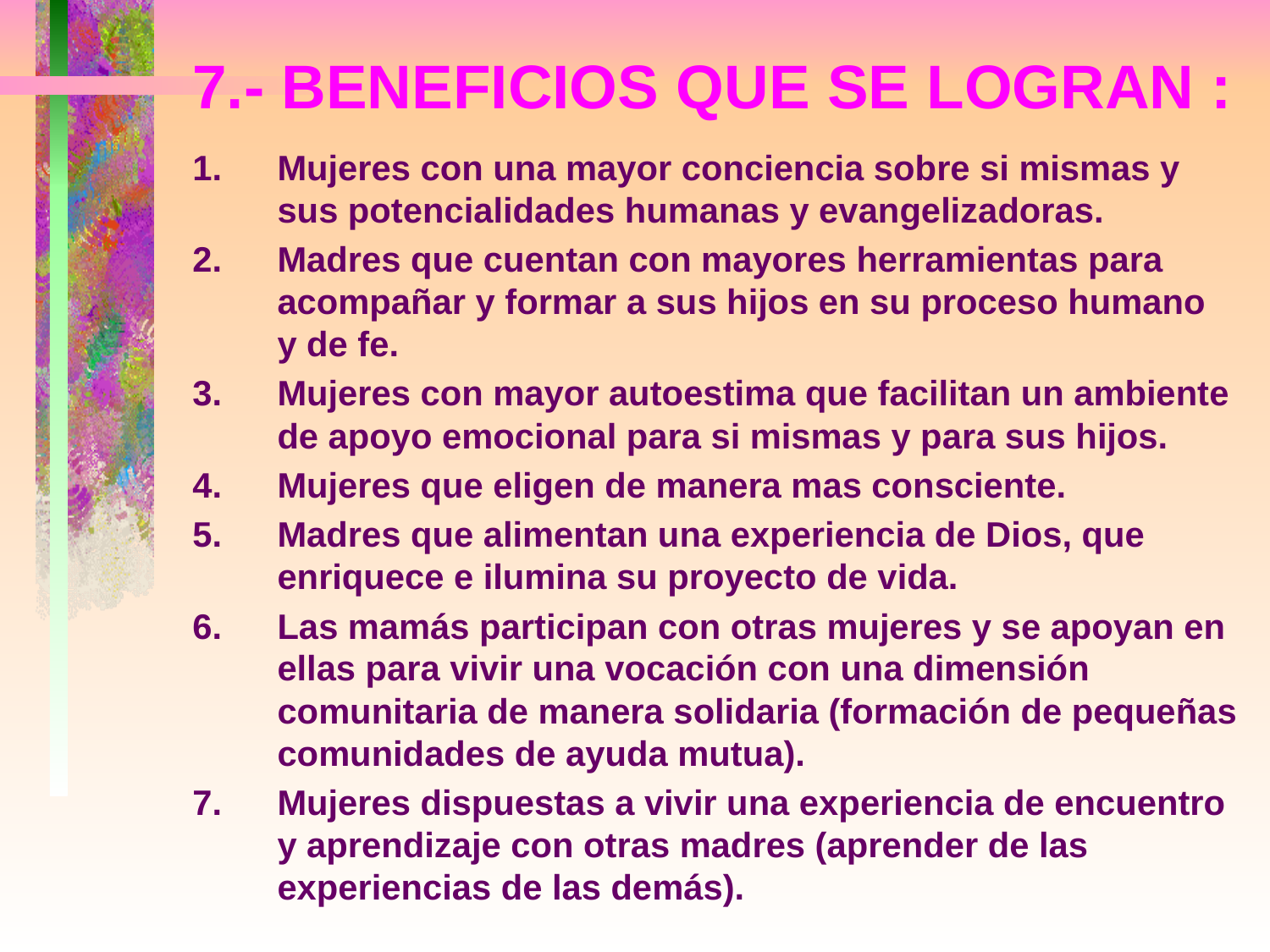

# 7.- BENEFICIOS QUE SE LOGRAN :
Mujeres con una mayor conciencia sobre si mismas y sus potencialidades humanas y evangelizadoras.
Madres que cuentan con mayores herramientas para acompañar y formar a sus hijos en su proceso humano   y de fe.
Mujeres con mayor autoestima que facilitan un ambiente de apoyo emocional para si mismas y para sus hijos.
Mujeres que eligen de manera mas consciente.
Madres que alimentan una experiencia de Dios, que enriquece e ilumina su proyecto de vida.
Las mamás participan con otras mujeres y se apoyan en ellas para vivir una vocación con una dimensión comunitaria de manera solidaria (formación de pequeñas comunidades de ayuda mutua).
Mujeres dispuestas a vivir una experiencia de encuentro y aprendizaje con otras madres (aprender de las experiencias de las demás).